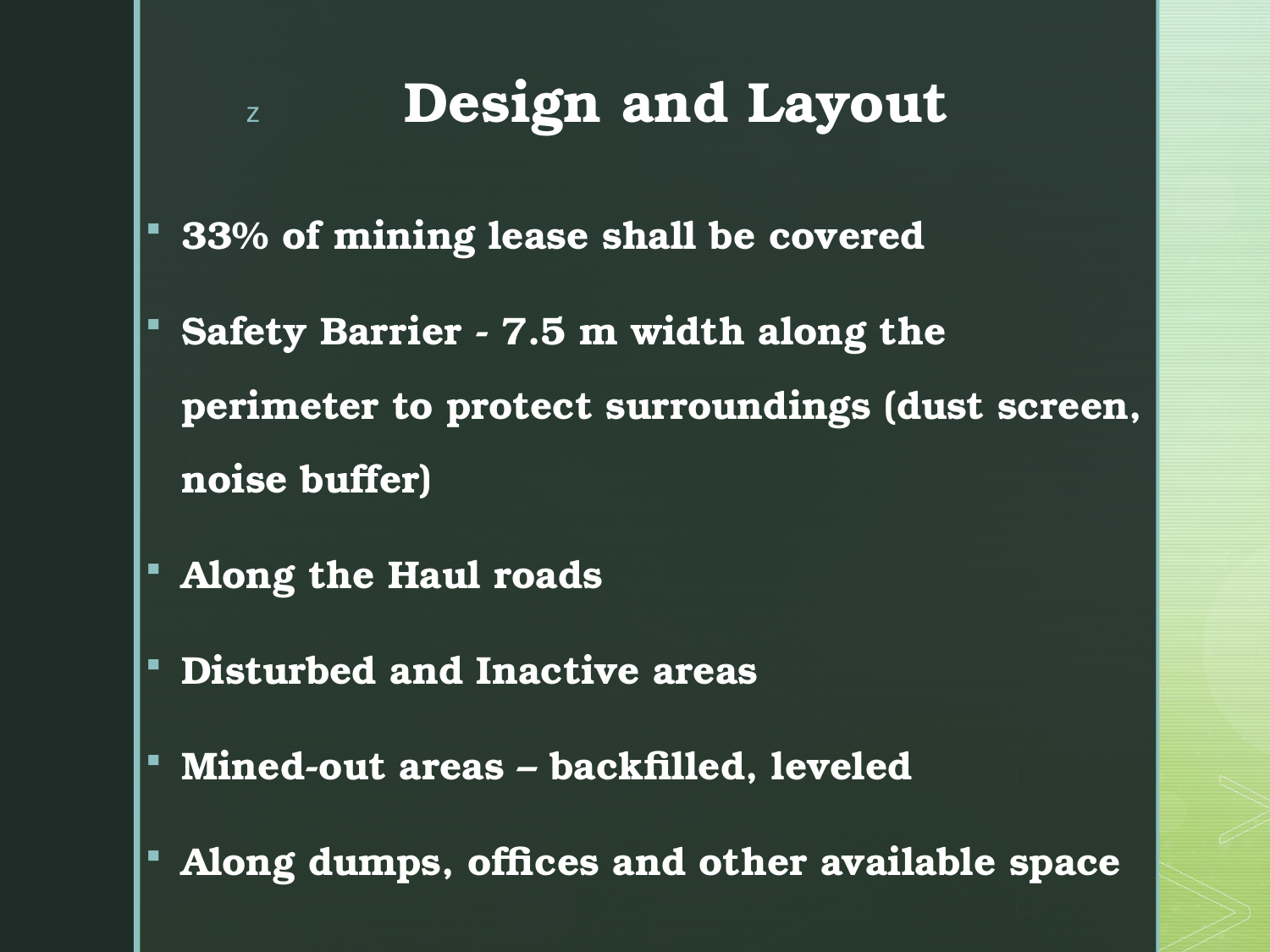

# Design and Layout
33% of mining lease shall be covered
Safety Barrier - 7.5 m width along the  perimeter to protect surroundings (dust screen, noise buffer)
Along the Haul roads
Disturbed and Inactive areas
Mined-out areas – backfilled, leveled
Along dumps, offices and other available space